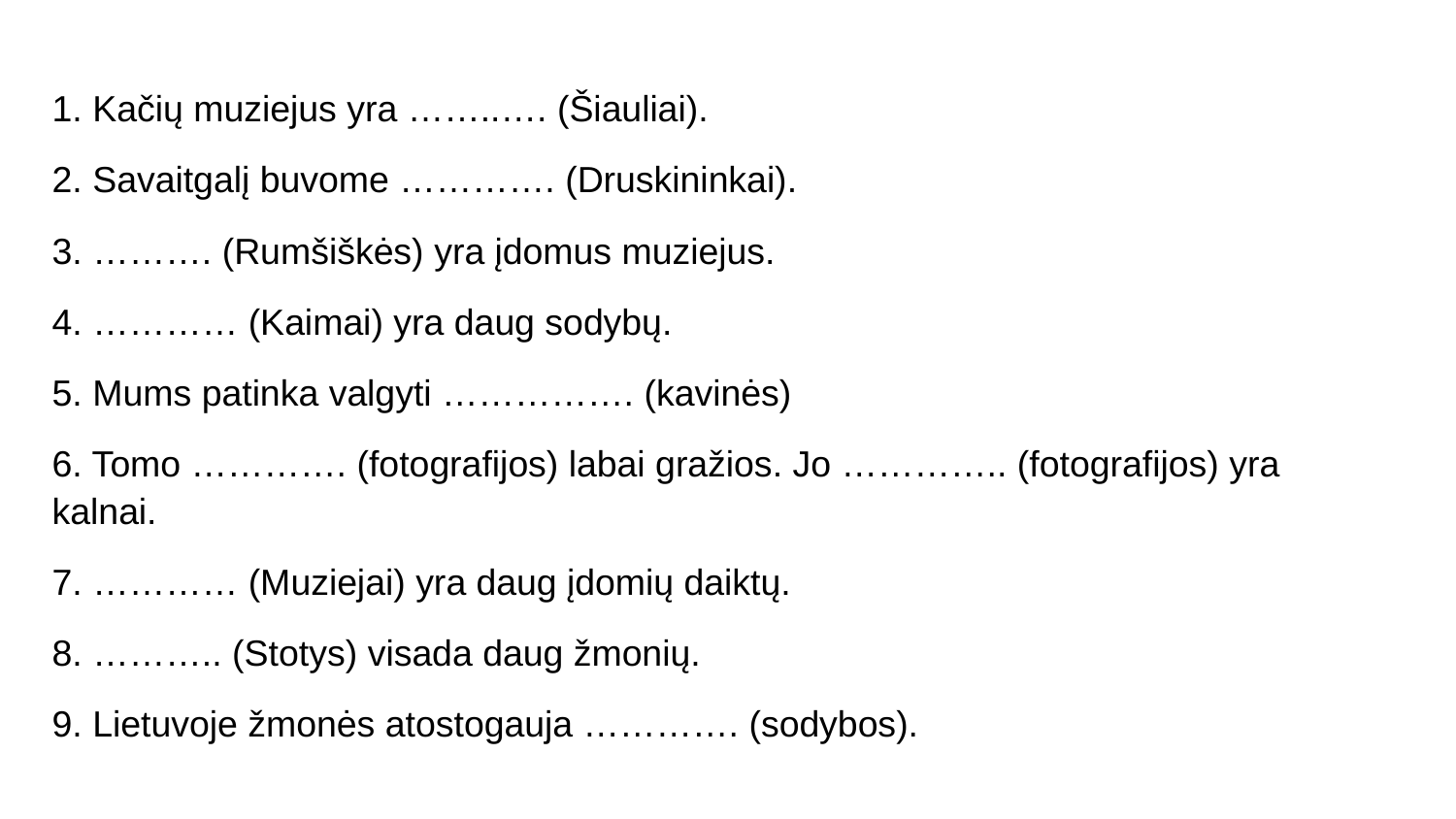

1. Kačių muziejus yra ……..…. (Šiauliai).
2. Savaitgalį buvome …………. (Druskininkai).
3. ………. (Rumšiškės) yra įdomus muziejus.
4. ………… (Kaimai) yra daug sodybų.
5. Mums patinka valgyti ……………. (kavinės)
6. Tomo …………. (fotografijos) labai gražios. Jo ………….. (fotografijos) yra kalnai.
7. ………… (Muziejai) yra daug įdomių daiktų.
8. ……….. (Stotys) visada daug žmonių.
9. Lietuvoje žmonės atostogauja …………. (sodybos).